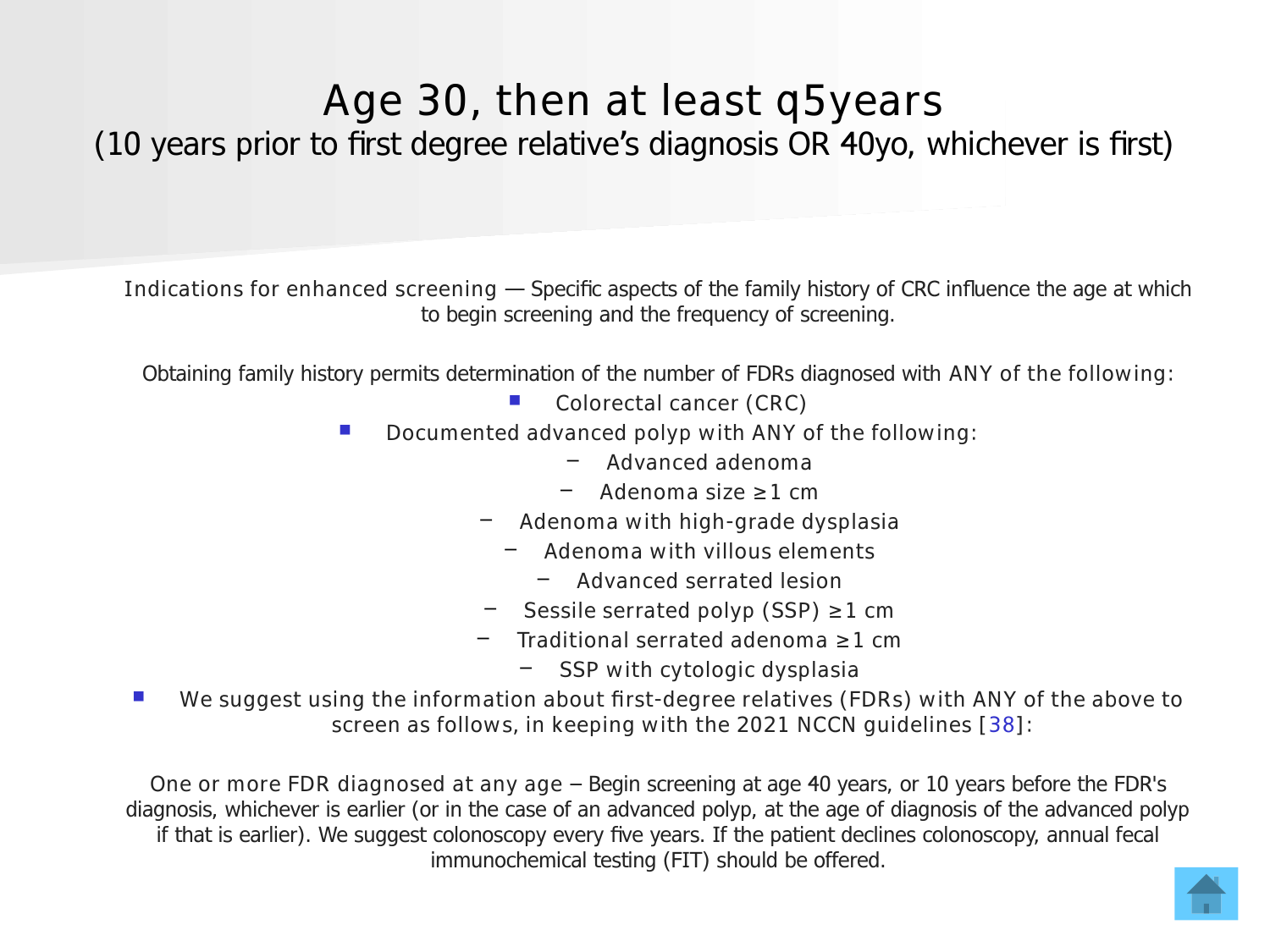

# Age 30, then at least q5years (10 years prior to first degree relative’s diagnosis OR 40yo, whichever is first)
Indications for enhanced screening — Specific aspects of the family history of CRC influence the age at which to begin screening and the frequency of screening.

Obtaining family history permits determination of the number of FDRs diagnosed with ANY of the following:
Colorectal cancer (CRC)
Documented advanced polyp with ANY of the following:
Advanced adenoma
Adenoma size ≥1 cm
Adenoma with high-grade dysplasia
Adenoma with villous elements
Advanced serrated lesion
Sessile serrated polyp (SSP) ≥1 cm
Traditional serrated adenoma ≥1 cm
SSP with cytologic dysplasia
We suggest using the information about first-degree relatives (FDRs) with ANY of the above to screen as follows, in keeping with the 2021 NCCN guidelines [38]:

One or more FDR diagnosed at any age – Begin screening at age 40 years, or 10 years before the FDR's diagnosis, whichever is earlier (or in the case of an advanced polyp, at the age of diagnosis of the advanced polyp if that is earlier). We suggest colonoscopy every five years. If the patient declines colonoscopy, annual fecal immunochemical testing (FIT) should be offered.